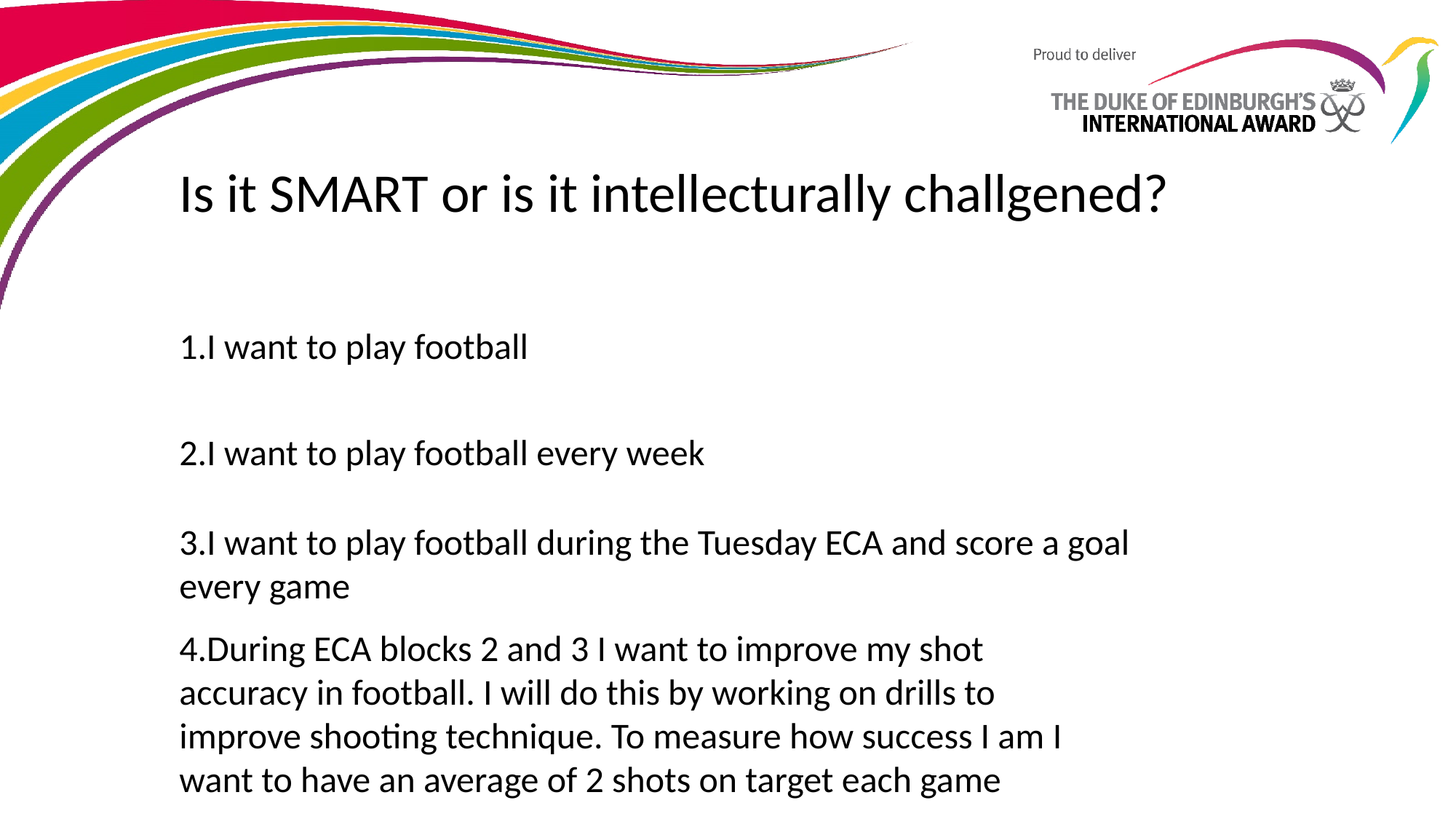

Is it SMART or is it intellecturally challgened?
1.I want to play football
2.I want to play football every week
3.I want to play football during the Tuesday ECA and score a goal every game
4.During ECA blocks 2 and 3 I want to improve my shot accuracy in football. I will do this by working on drills to improve shooting technique. To measure how success I am I want to have an average of 2 shots on target each game